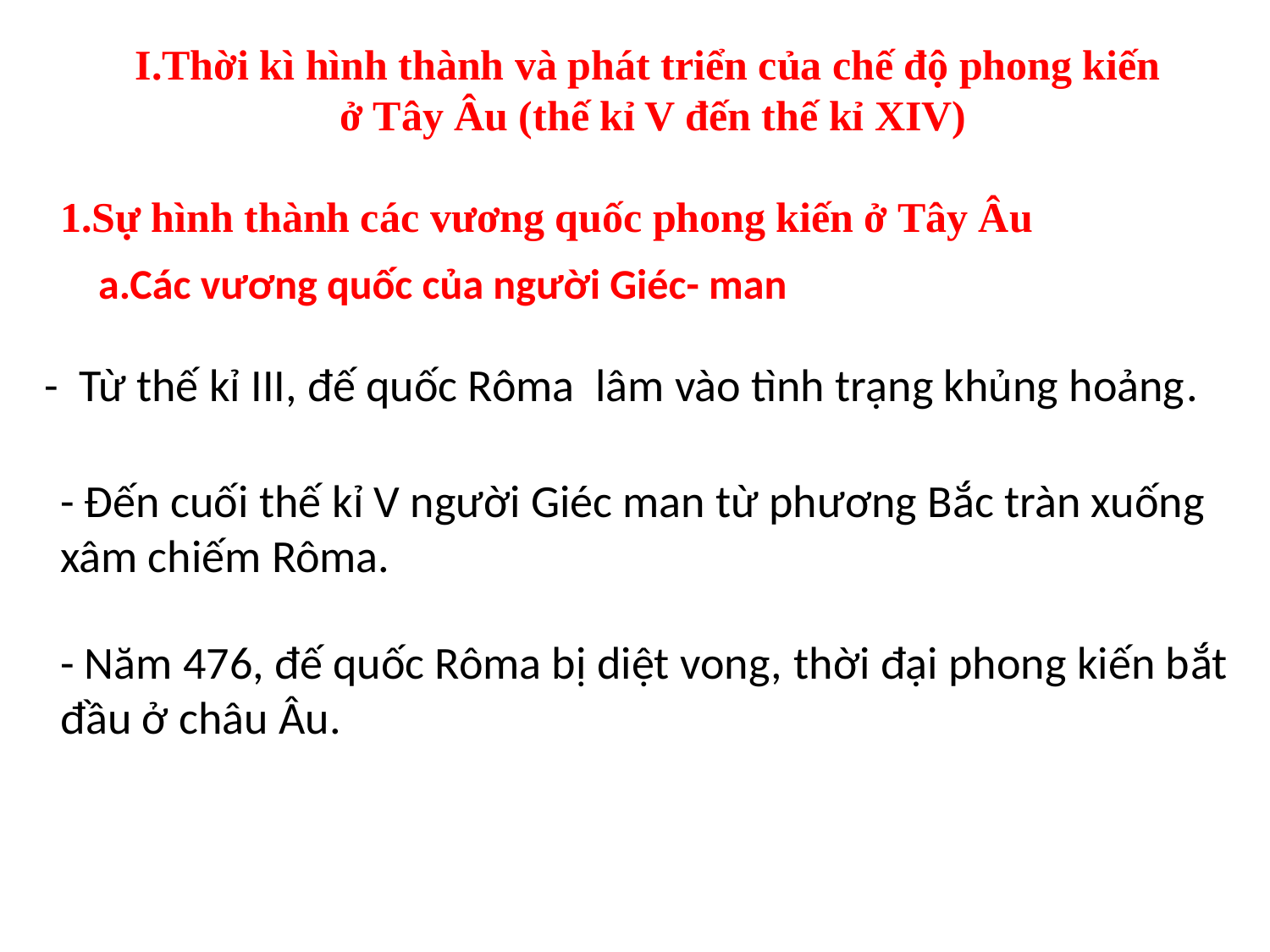

I.Thời kì hình thành và phát triển của chế độ phong kiến
 ở Tây Âu (thế kỉ V đến thế kỉ XIV)

1.Sự hình thành các vương quốc phong kiến ở Tây Âu

	a.Các vương quốc của người Giéc- man
-  Từ thế kỉ III, đế quốc Rôma  lâm vào tình trạng khủng hoảng.
- Đến cuối thế kỉ V người Giéc man từ phương Bắc tràn xuống xâm chiếm Rôma.
- Năm 476, đế quốc Rôma bị diệt vong, thời đại phong kiến bắt đầu ở châu Âu.